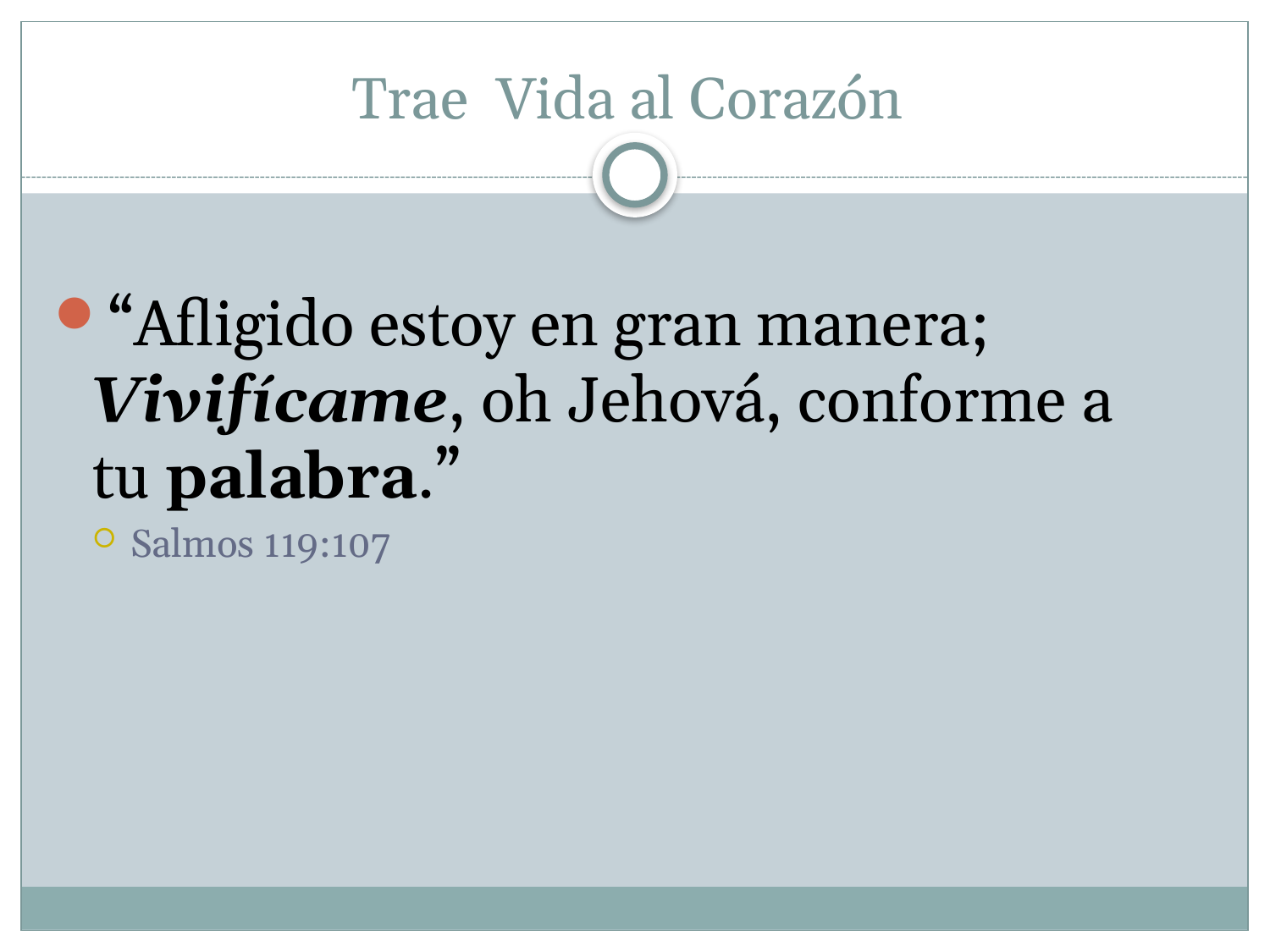

# Trae  Vida al Corazón
“Afligido estoy en gran manera; Vivifícame, oh Jehová, conforme a tu palabra.”
Salmos 119:107